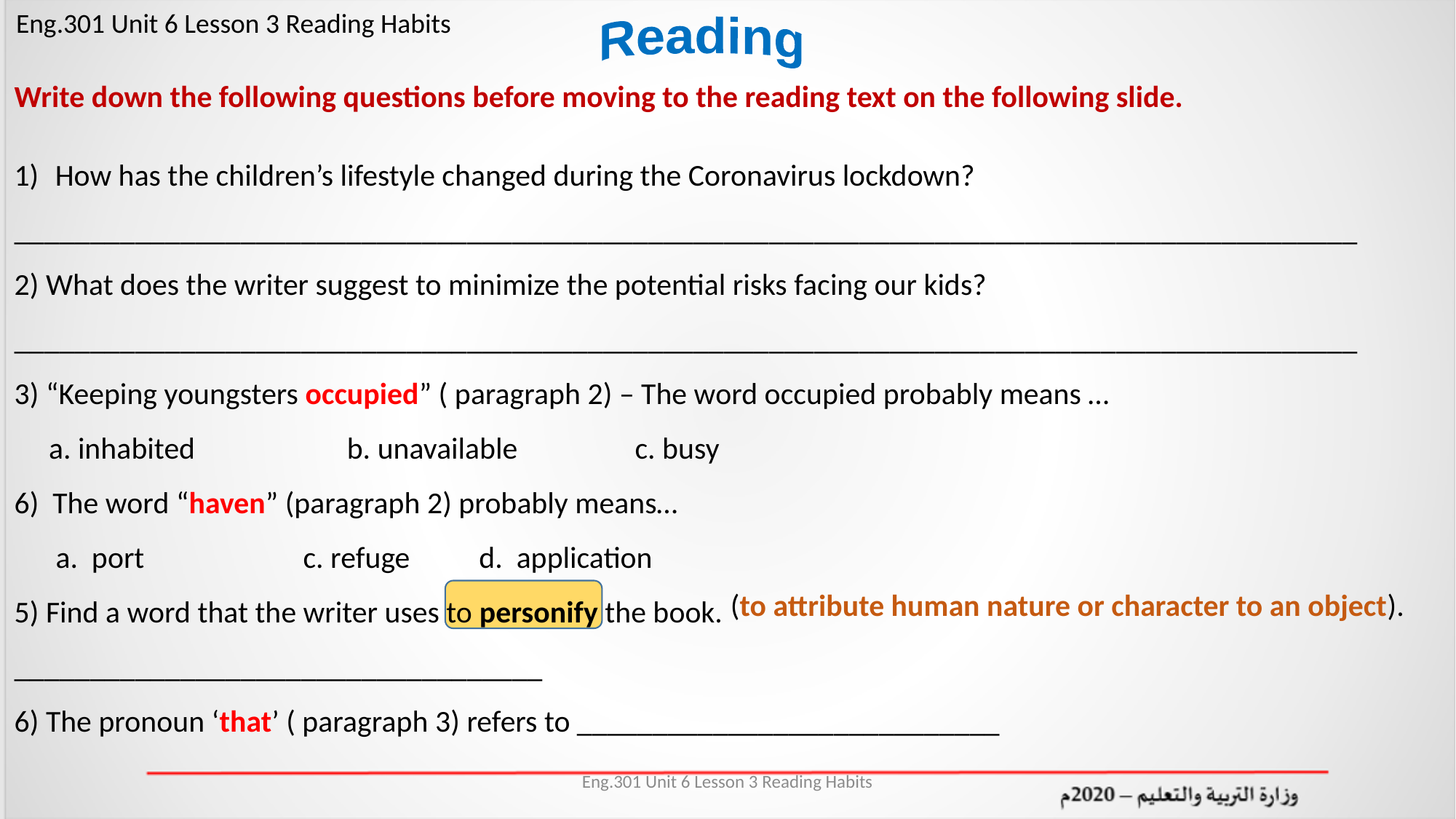

Reading
Write down the following questions before moving to the reading text on the following slide.
How has the children’s lifestyle changed during the Coronavirus lockdown?
_________________________________________________________________________________________
2) What does the writer suggest to minimize the potential risks facing our kids?
_________________________________________________________________________________________
3) “Keeping youngsters occupied” ( paragraph 2) – The word occupied probably means …
     a. inhabited                      b. unavailable                 c. busy
6)  The word “haven” (paragraph 2) probably means…
      a.  port                       c. refuge          d.  application
5) Find a word that the writer uses to personify the book.
___________________________________
6) The pronoun ‘that’ ( paragraph 3) refers to ____________________________

(to attribute human nature or character to an object).
Eng.301 Unit 6 Lesson 3 Reading Habits